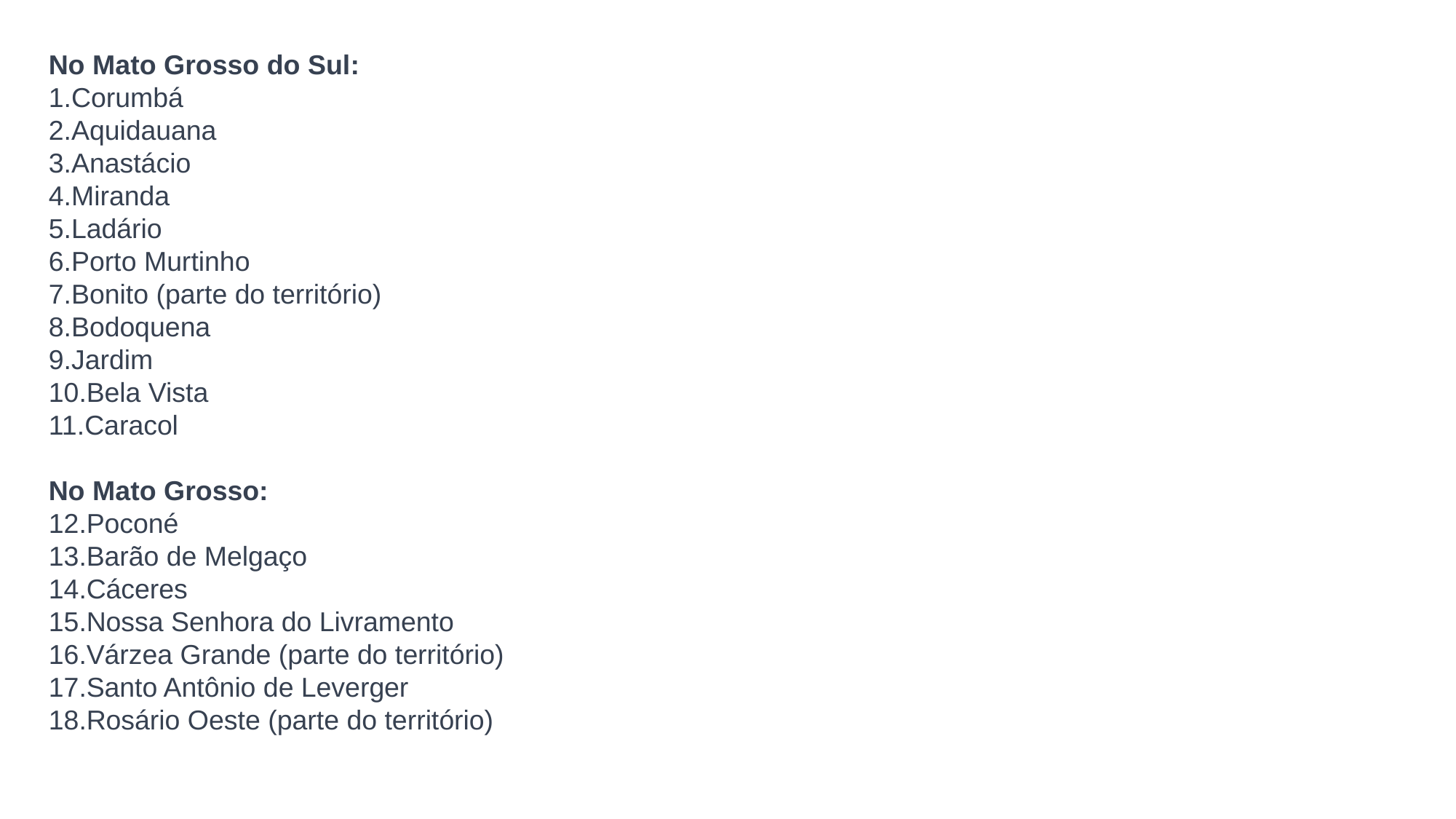

No Mato Grosso do Sul:
Corumbá
Aquidauana
Anastácio
Miranda
Ladário
Porto Murtinho
Bonito (parte do território)
Bodoquena
Jardim
Bela Vista
Caracol

No Mato Grosso:
Poconé
Barão de Melgaço
Cáceres
Nossa Senhora do Livramento
Várzea Grande (parte do território)
Santo Antônio de Leverger
Rosário Oeste (parte do território)